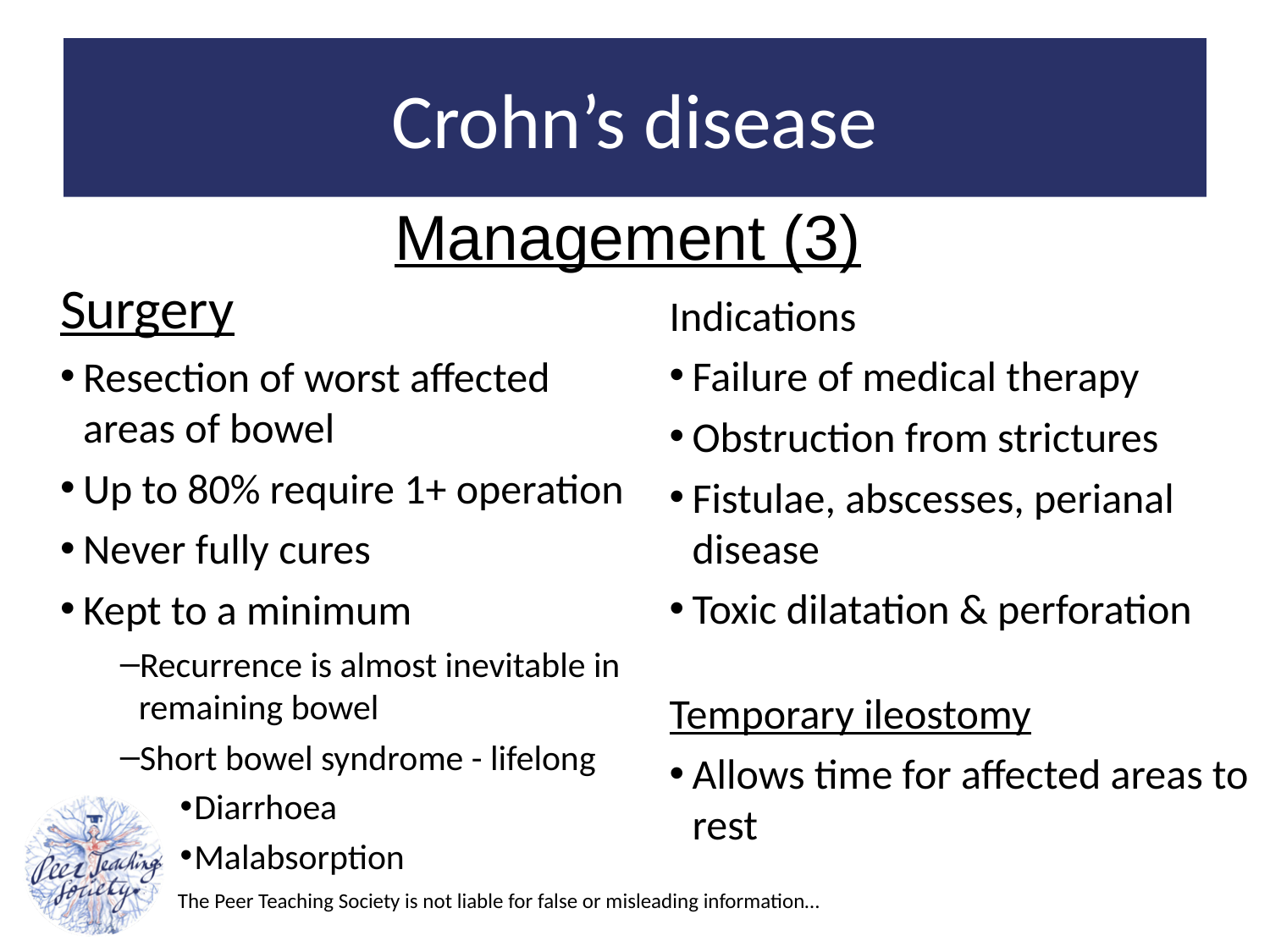

# Crohn’s disease
Management (3)
Surgery
Resection of worst affected areas of bowel
Up to 80% require 1+ operation
Never fully cures
Kept to a minimum
Recurrence is almost inevitable in remaining bowel
Short bowel syndrome - lifelong
Diarrhoea
Malabsorption

Indications
Failure of medical therapy
Obstruction from strictures
Fistulae, abscesses, perianal disease
Toxic dilatation & perforation

Temporary ileostomy
Allows time for affected areas to rest